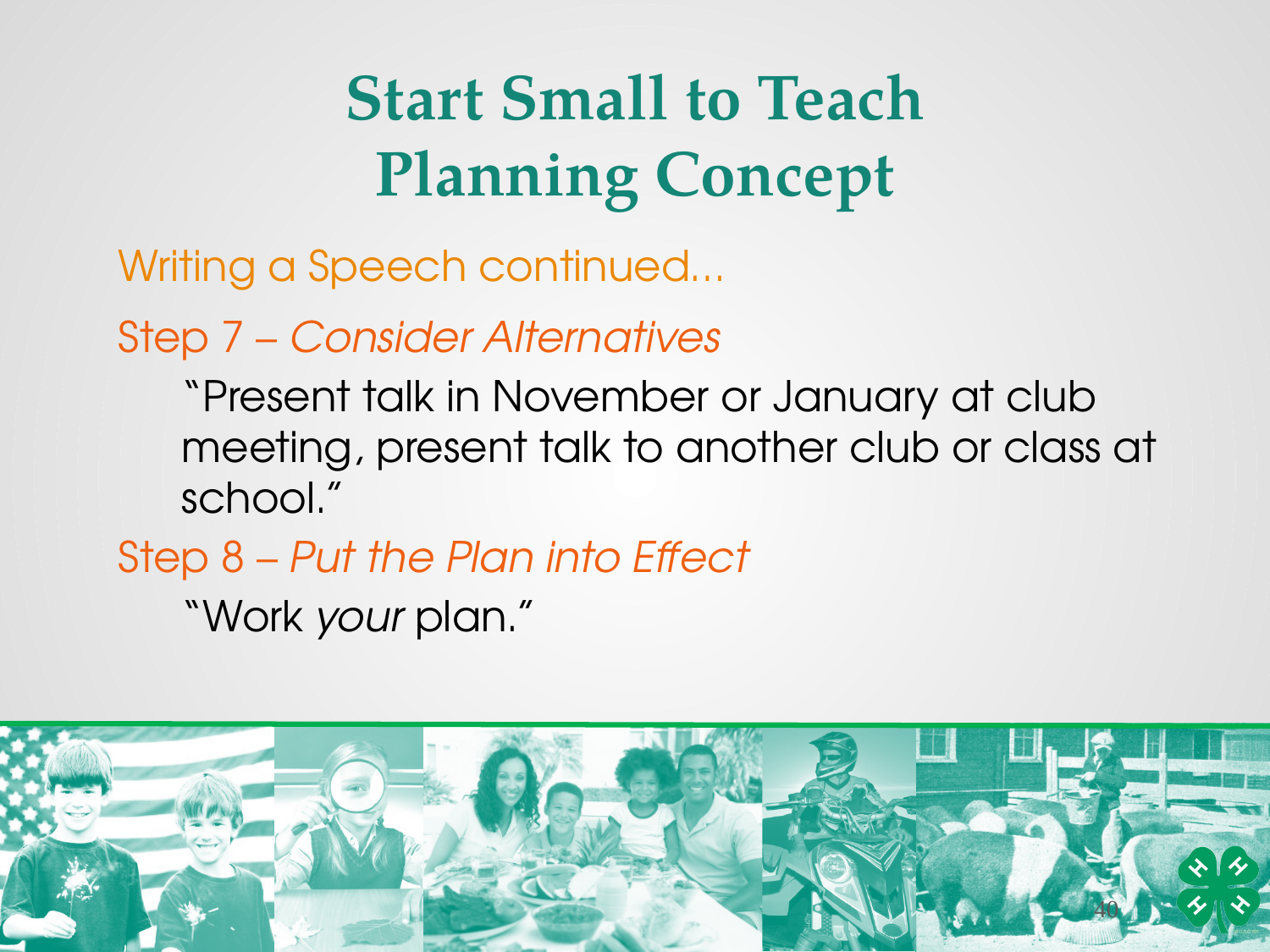

Start Small to Teach
Planning Concept
Writing a Speech continued…

Step 7 – Consider Alternatives
	“Present talk in November or January at club meeting, present talk to another club or class at school.”
Step 8 – Put the Plan into Effect
	“Work your plan.”

40